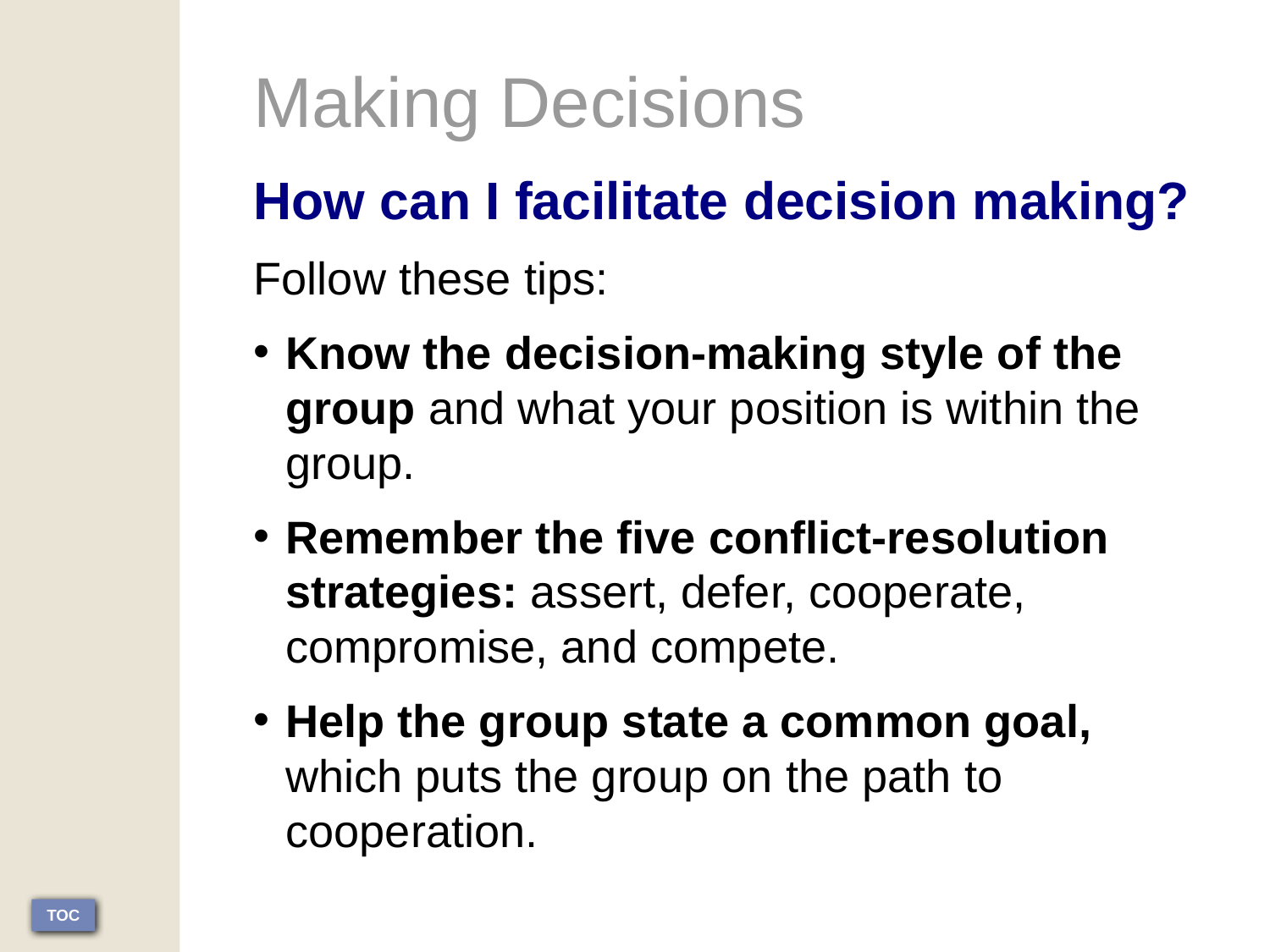

Making Decisions
How can I facilitate decision making?
Follow these tips:
Know the decision-making style of the group and what your position is within the group.
Remember the five conflict-resolution strategies: assert, defer, cooperate, compromise, and compete.
Help the group state a common goal, which puts the group on the path to cooperation.